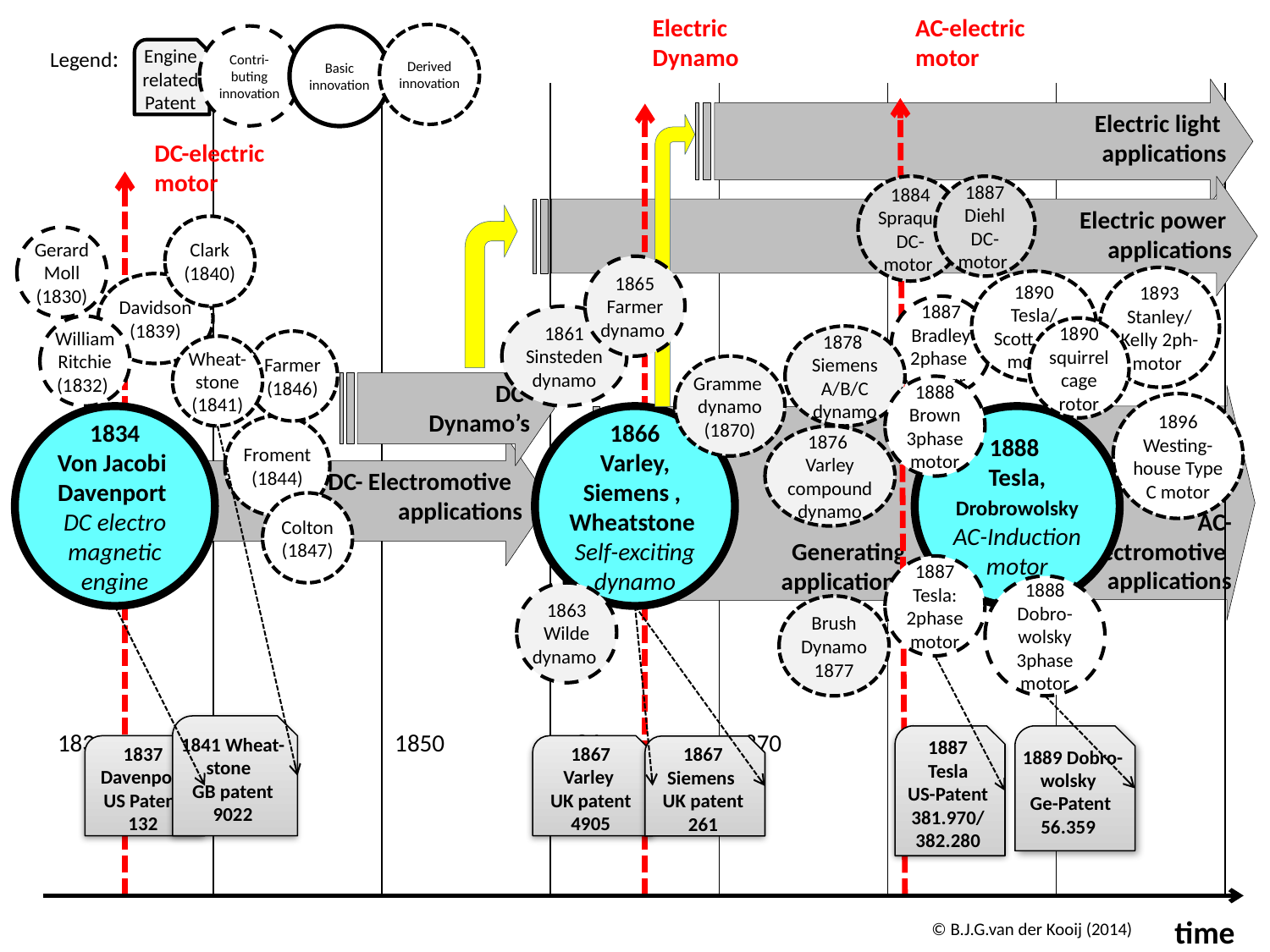

Electric
Dynamo
AC-electric
motor
Derived innovation
Contri-buting innovation
Basic innovation
Legend:
Engine related Patent
Electric light
applications
| 1830 | 1840 | 1850 | 1860 | 1870 | 1880 | 1890 |
| --- | --- | --- | --- | --- | --- | --- |

DC-electric motor
1884 Spraque DC-motor
Electric power
applications
1887 Diehl DC-motor

Clark (1840)
Gerard Moll (1830)
1865
Farmer dynamo
1893 Stanley/ Kelly 2ph-motor
1890 Tesla/ Scott 2ph-motor
Davidson (1839)
1887 Bradley 2phase  motor
1861 Sinsteden dynamo
William Ritchie (1832)
1890 squirrel cage rotor
1878
Siemens A/B/C dynamo
Farmer (1846)
Wheat-stone (1841)
	DC- Dynamo’s
Gramme  dynamo (1870)
1888
Brown 3phase motor
AC-Electromotive
applications
		Generating
applications
1896 Westing-house Type C motor
1834
Von Jacobi
Davenport
DC electro magnetic engine
1866
Varley, Siemens ,
Wheatstone
Self-exciting dynamo
1888
Tesla, Drobrowolsky AC-Induction motor
Froment (1844)
1876
Varley compound dynamo
	DC- Electromotive
	applications
Colton (1847)
1887
Tesla: 2phase motor
1888
Dobro-wolsky 3phase motor
1863
Wilde dynamo
Brush Dynamo 1877
1841 Wheat-stone
GB patent 9022
1887
Tesla
US-Patent 381.970/ 382.280
1889 Dobro-wolsky
Ge-Patent  56.359
1837 Davenport US Patent 132
1867
Varley
UK patent 4905
1867
Siemens
UK patent 261
time
© B.J.G.van der Kooij (2014)